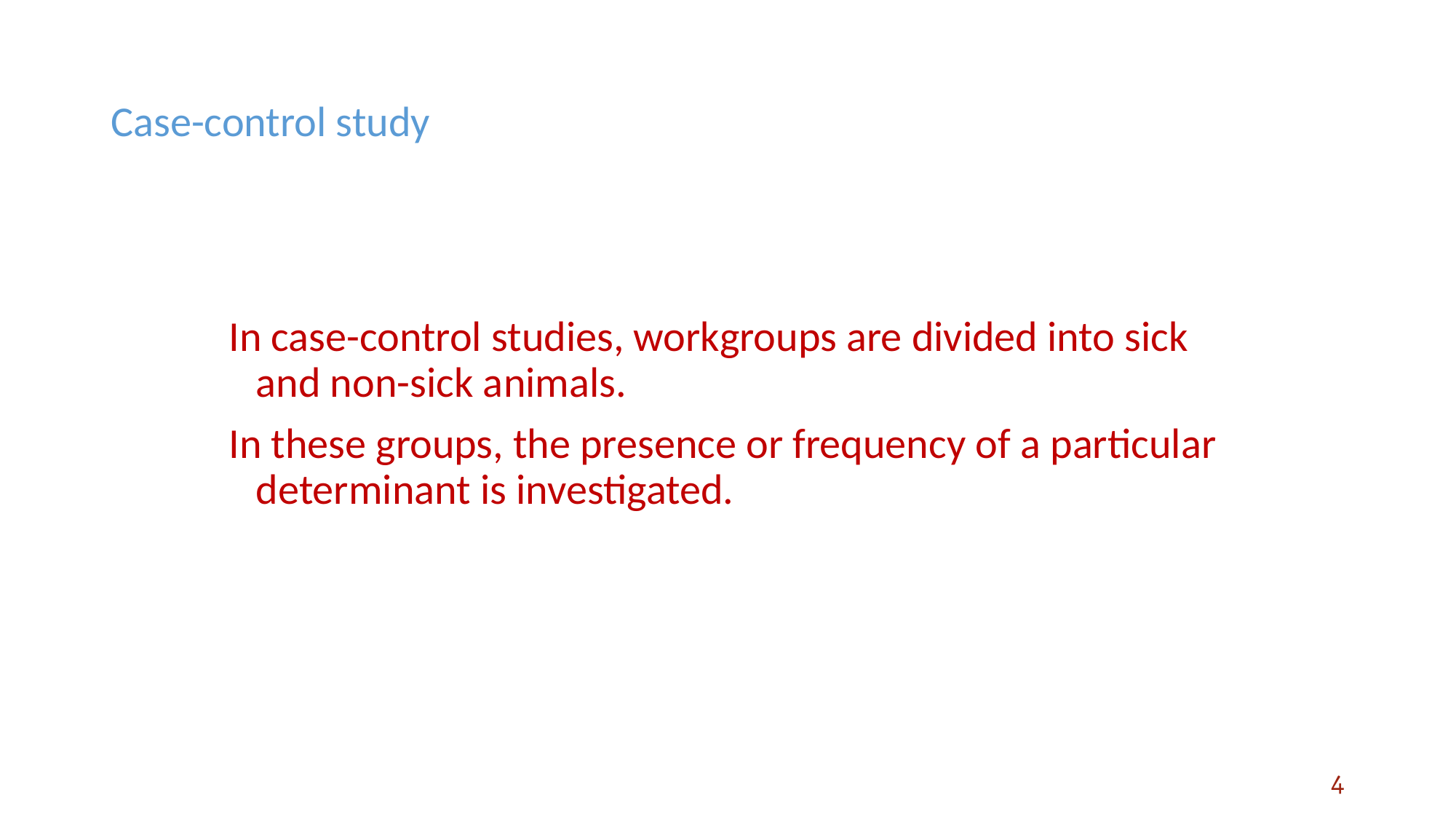

# Case-control study

In case-control studies, workgroups are divided into sick and non-sick animals.
In these groups, the presence or frequency of a particular determinant is investigated.
4